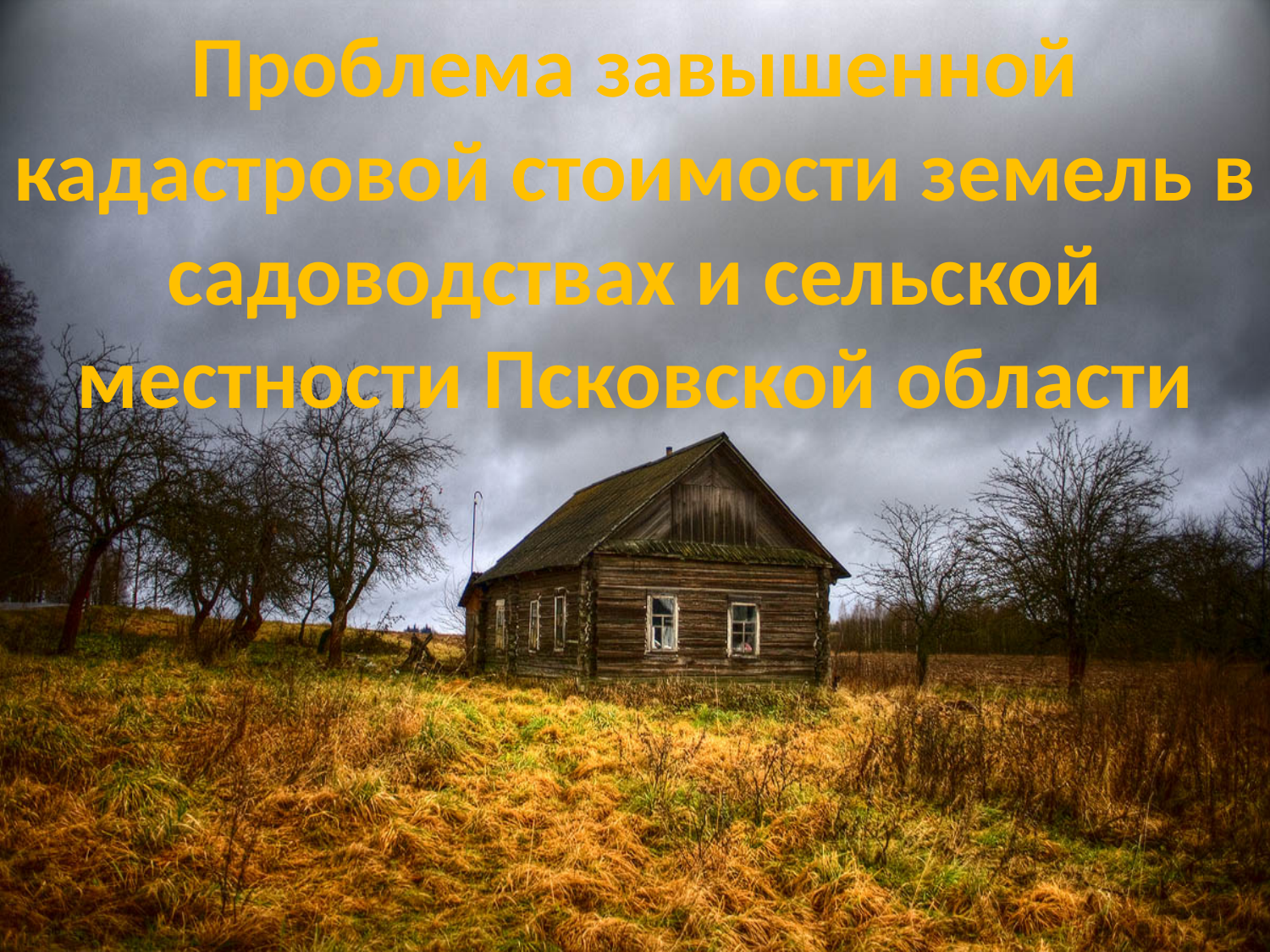

# Проблема завышенной кадастровой стоимости земель в садоводствах и сельской местности Псковской области